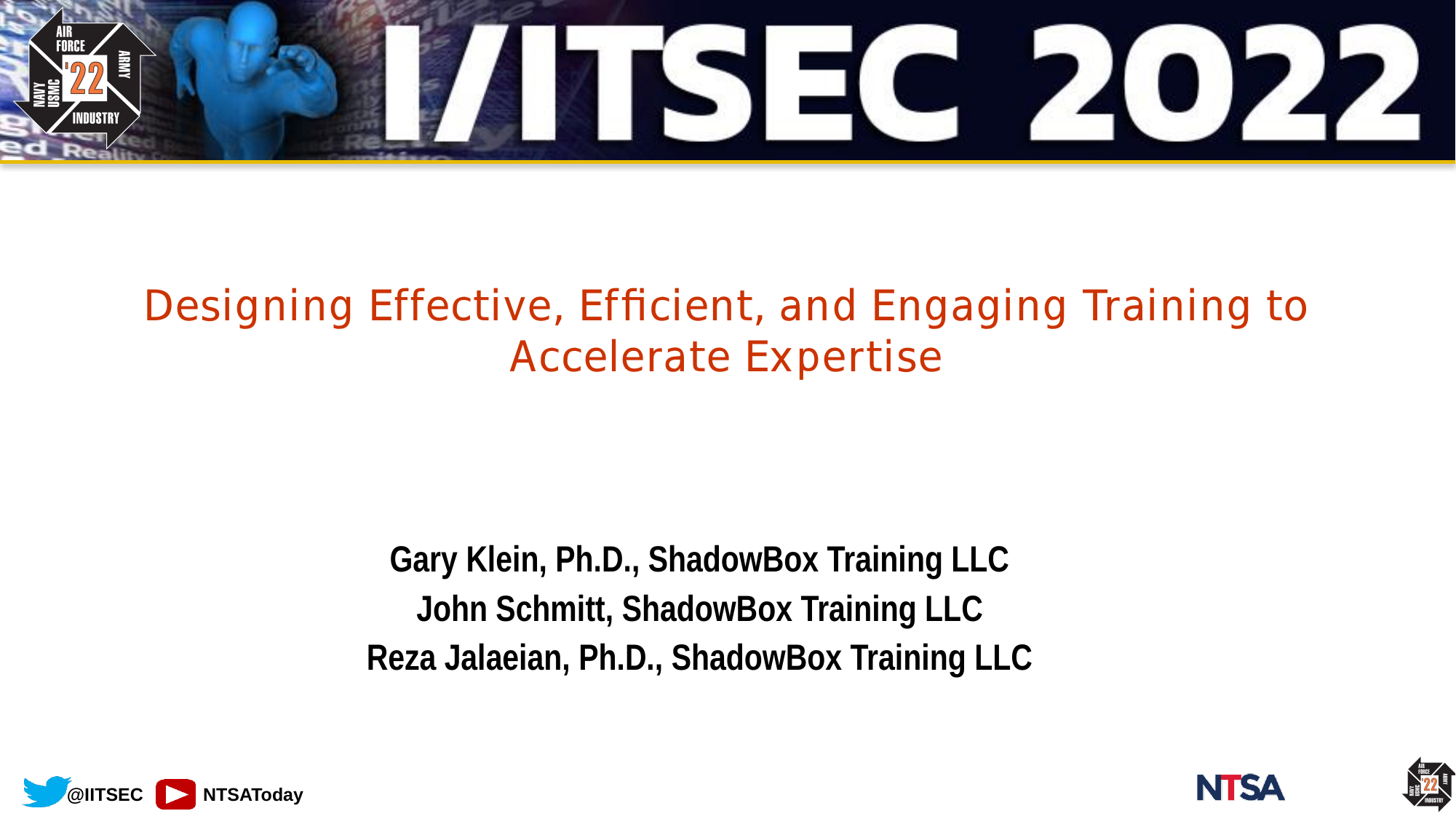

Designing Effective, Efficient, and Engaging Training to Accelerate Expertise

Gary Klein, Ph.D., ShadowBox Training LLC
John Schmitt, ShadowBox Training LLC
Reza Jalaeian, Ph.D., ShadowBox Training LLC